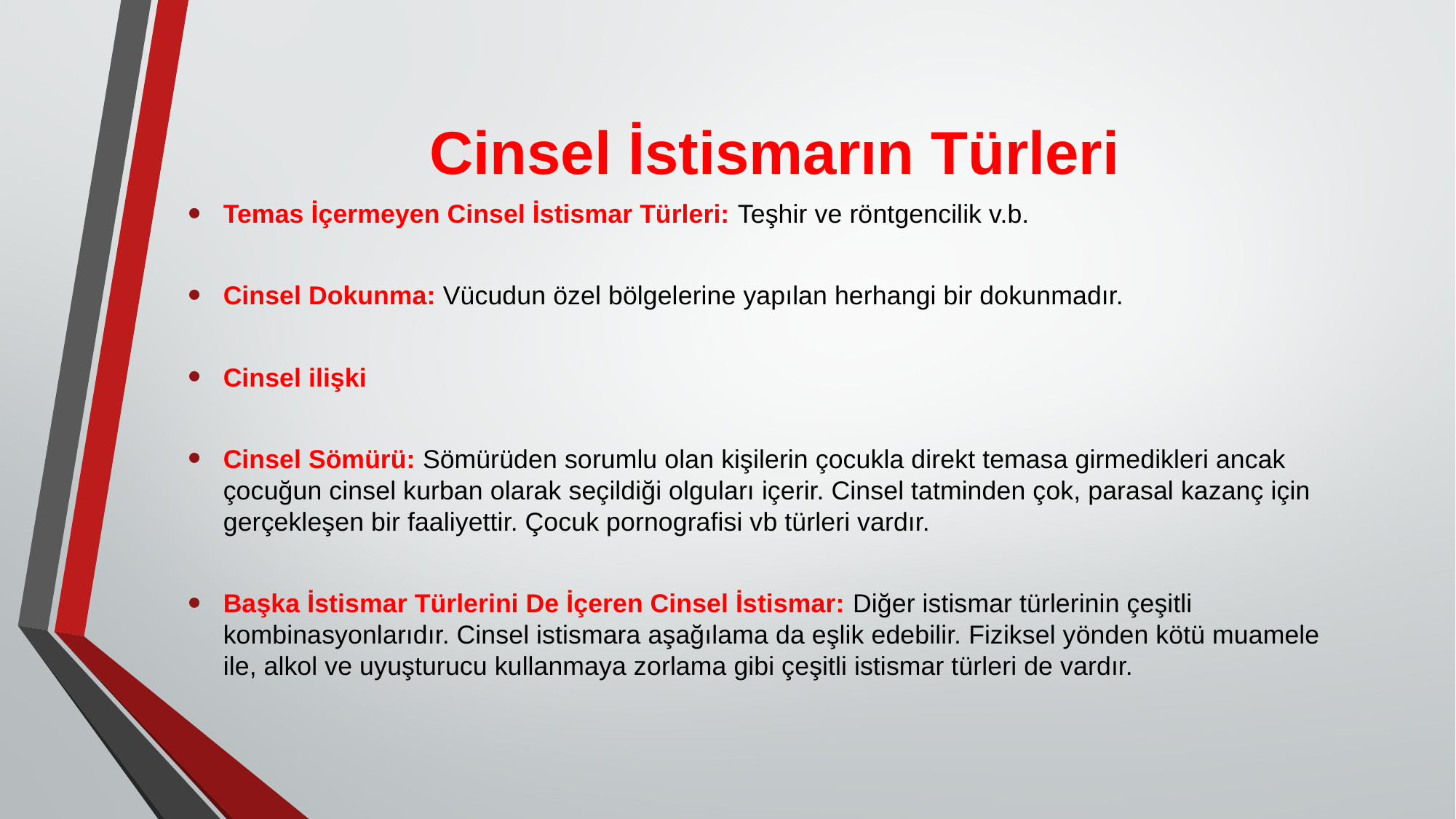

# Cinsel İstismarın Türleri
Temas İçermeyen Cinsel İstismar Türleri: Teşhir ve röntgencilik v.b.

Cinsel Dokunma: Vücudun özel bölgelerine yapılan herhangi bir dokunmadır.

Cinsel ilişki

Cinsel Sömürü: Sömürüden sorumlu olan kişilerin çocukla direkt temasa girmedikleri ancak çocuğun cinsel kurban olarak seçildiği olguları içerir. Cinsel tatminden çok, parasal kazanç için gerçekleşen bir faaliyettir. Çocuk pornografisi vb türleri vardır.

Başka İstismar Türlerini De İçeren Cinsel İstismar: Diğer istismar türlerinin çeşitli kombinasyonlarıdır. Cinsel istismara aşağılama da eşlik edebilir. Fiziksel yönden kötü muamele ile, alkol ve uyuşturucu kullanmaya zorlama gibi çeşitli istismar türleri de vardır.